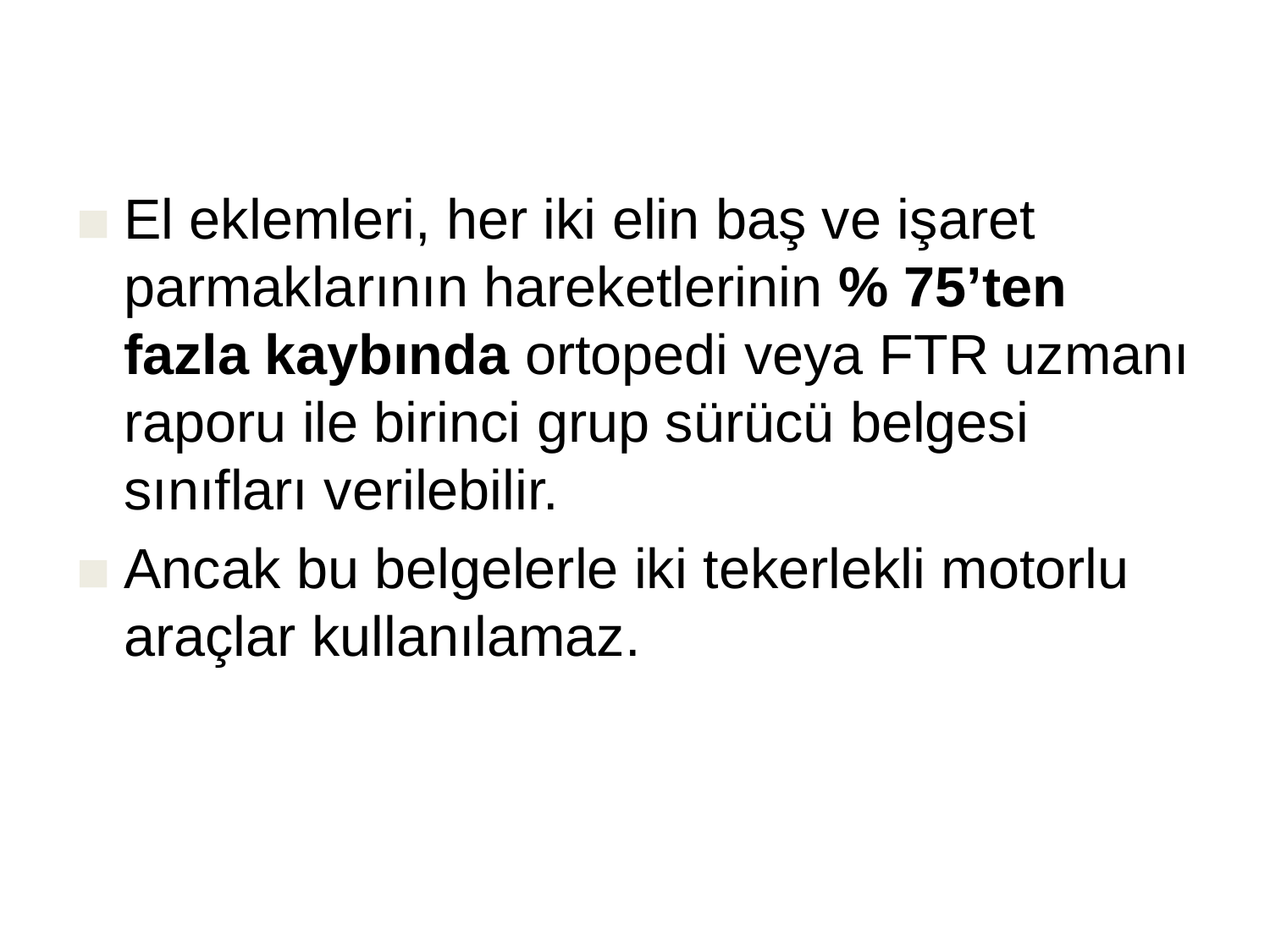

#
El eklemleri, her iki elin baş ve işaret parmaklarının hareketlerinin % 75’ten fazla kaybında ortopedi veya FTR uzmanı raporu ile birinci grup sürücü belgesi sınıfları verilebilir.
Ancak bu belgelerle iki tekerlekli motorlu araçlar kullanılamaz.